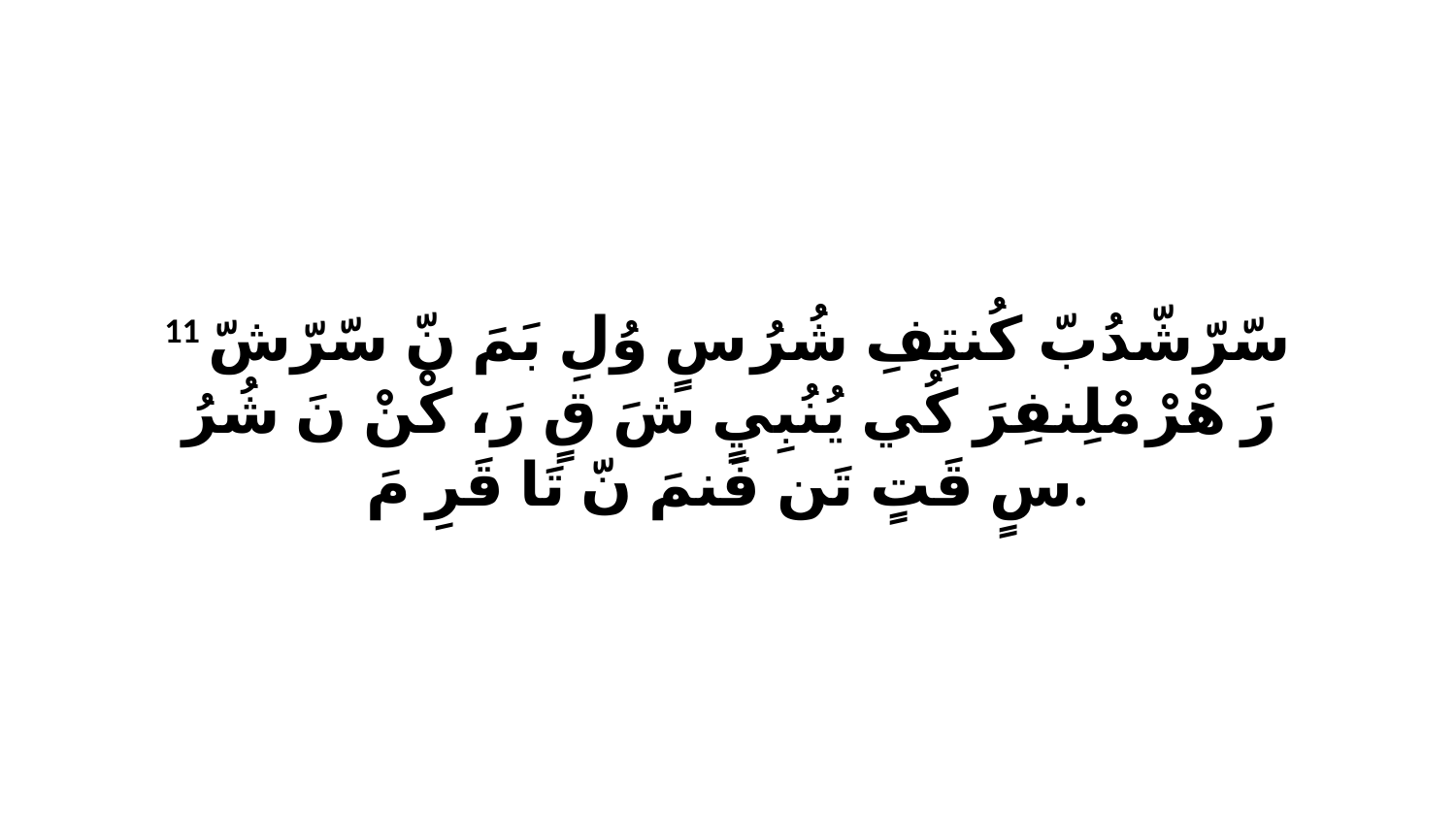

11 سّرّشّدُبّ كُنتِفِ شُرُ سٍ وُلِ بَمَ نّ سّرّشّ رَ هْرْ مْلِنفِرَ كُي يُنُبِيٍ شَ قٍ رَ، كْنْ نَ شُرُ سٍ قَتٍ تَن فَنمَ نّ تَا قَرِ مَ.